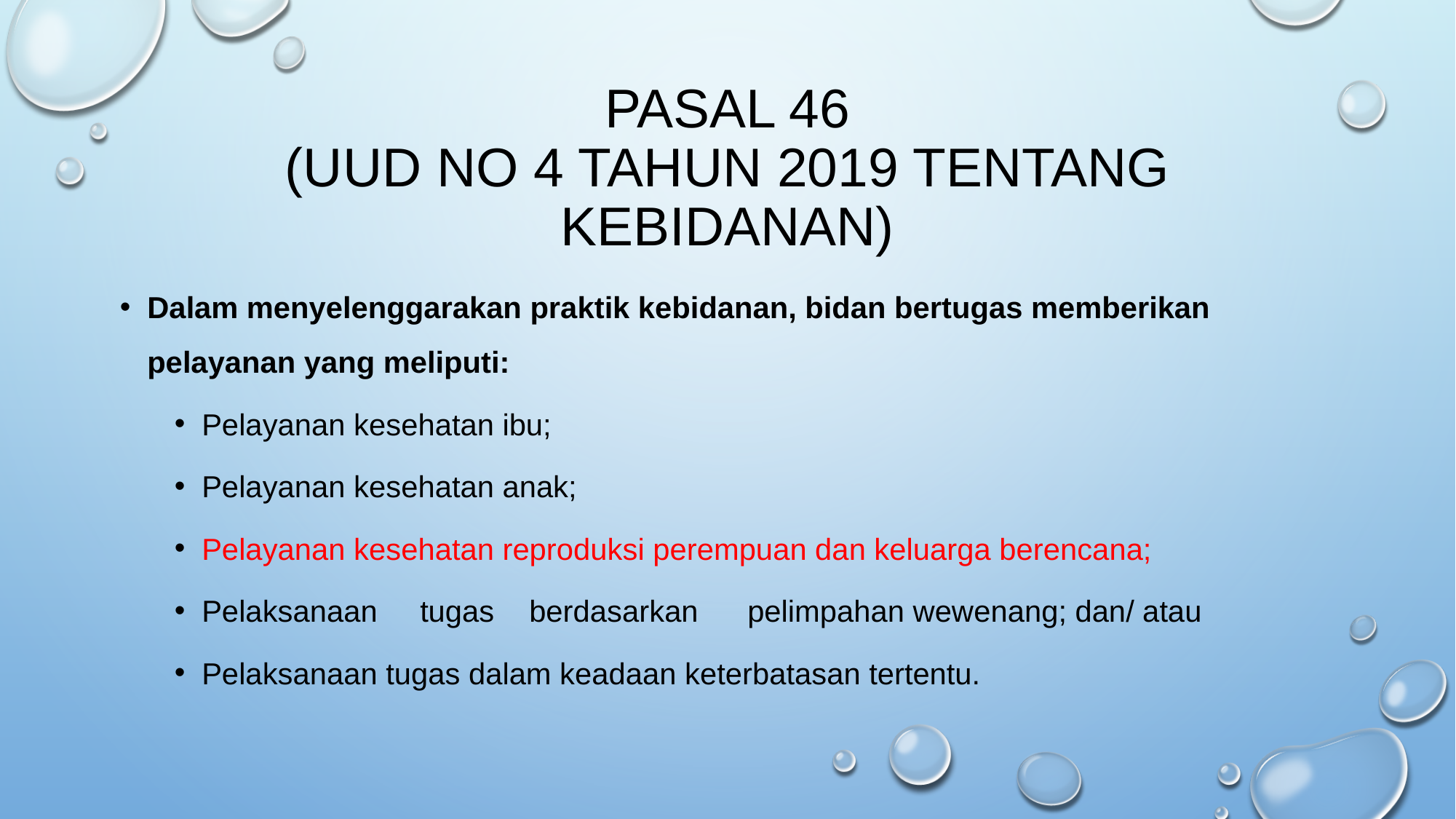

# Pasal 46 (uud no 4 Tahun 2019 TENTANG Kebidanan)
Dalam menyelenggarakan praktik kebidanan, bidan bertugas memberikan pelayanan yang meliputi:
Pelayanan kesehatan ibu;
Pelayanan kesehatan anak;
Pelayanan kesehatan reproduksi perempuan dan keluarga berencana;
Pelaksanaan	tugas	berdasarkan	pelimpahan wewenang; dan/ atau
Pelaksanaan tugas dalam keadaan keterbatasan tertentu.